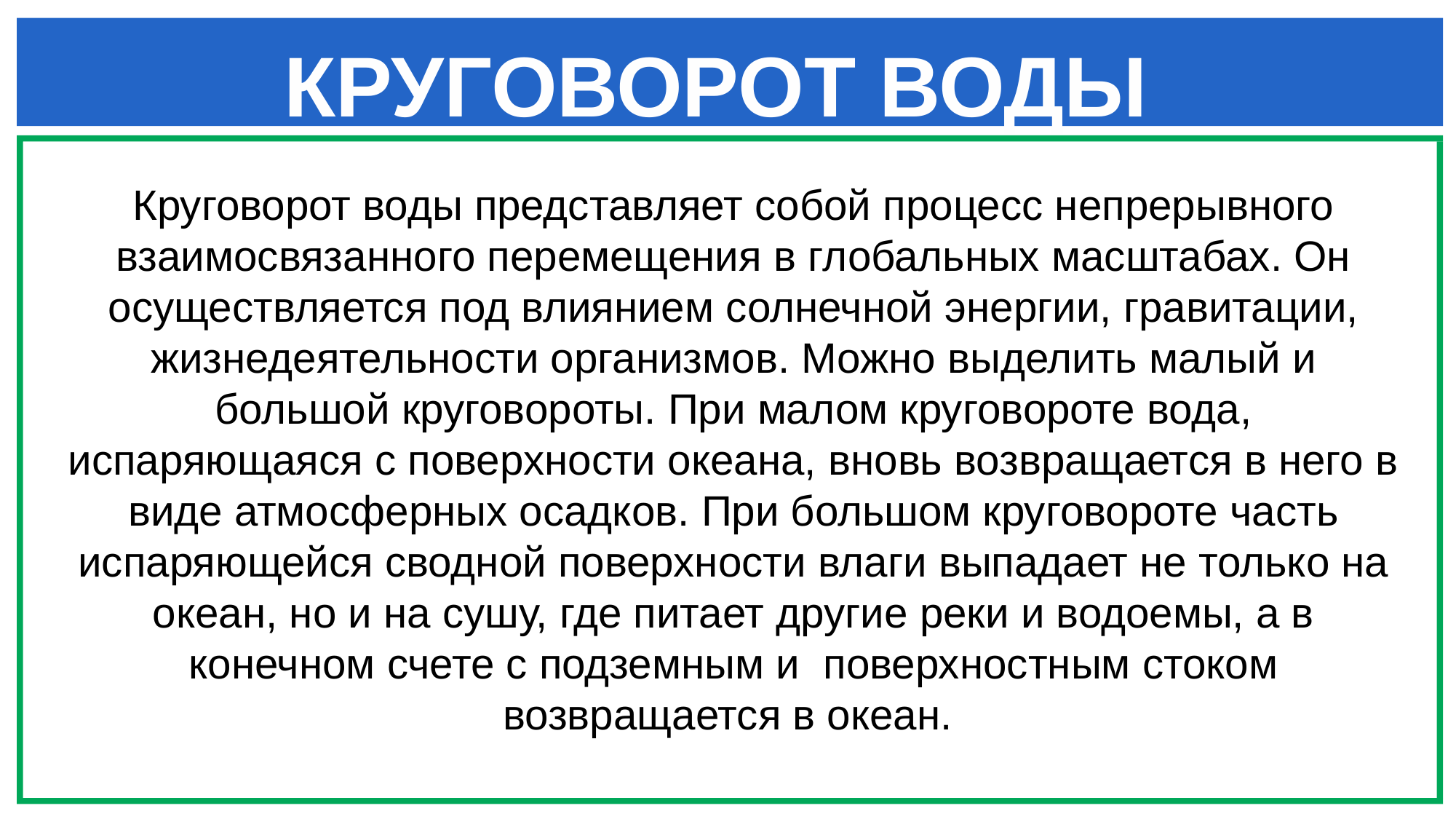

# КРУГОВОРОТ ВОДЫ
Круговорот воды представляет собой процесс непрерывного взаимосвязанного перемещения в глобальных масштабах. Он осуществляется под влиянием солнечной энергии, гравитации, жизнедеятельности организмов. Можно выделить малый и большой круговороты. При малом круговороте вода, испаряющаяся с поверхности океана, вновь возвращается в него в виде атмосферных осадков. При большом круговороте часть испаряющейся сводной поверхности влаги выпадает не только на океан, но и на сушу, где питает другие реки и водоемы, а в конечном счете с подземным и  поверхностным стоком возвращается в океан.